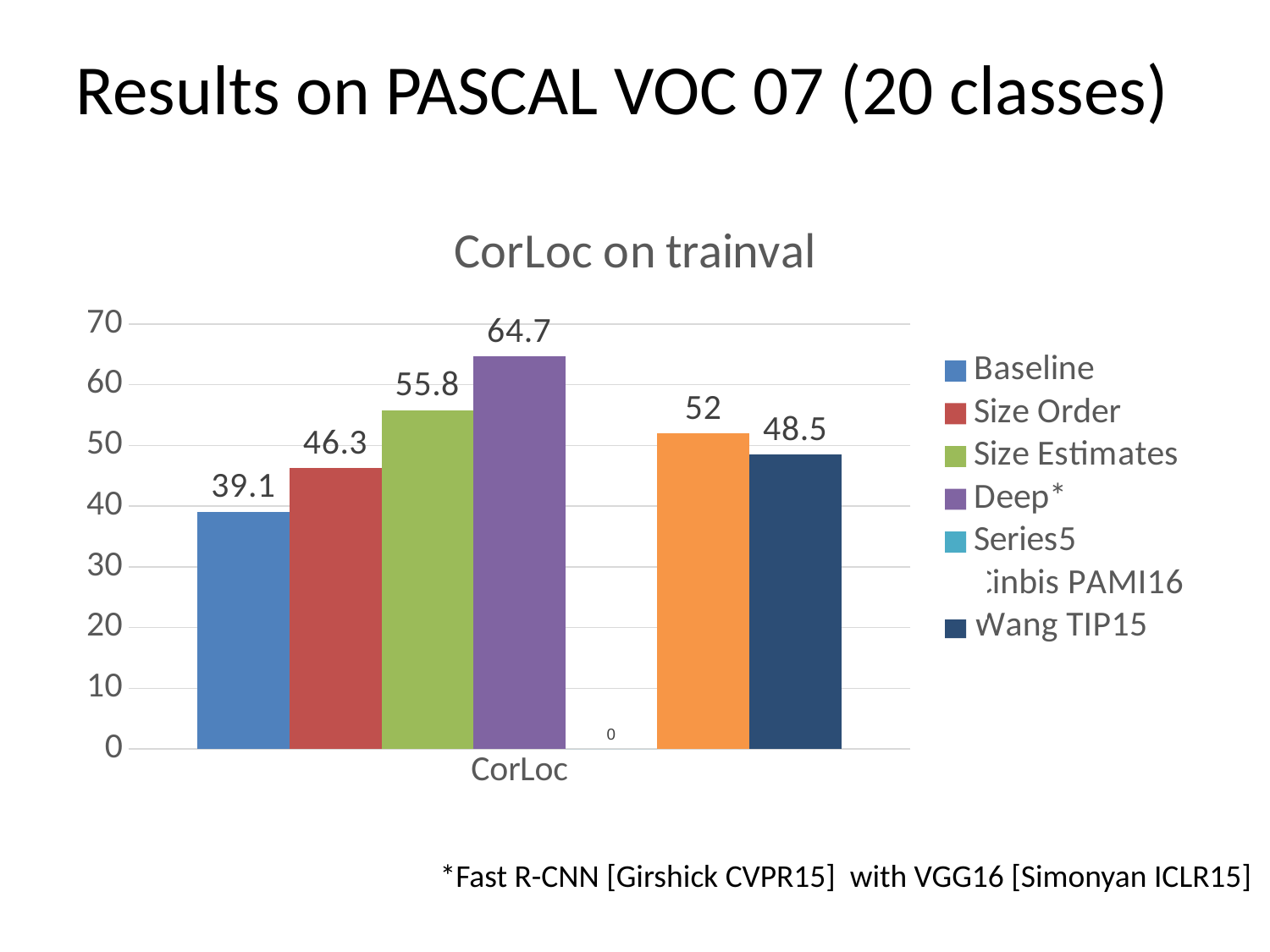

Results on PASCAL VOC 07 (20 classes)

### Chart: CorLoc on trainval

| Category | Baseline | Size Order | Size Estimates | Deep* |  | Cinbis PAMI16 | Wang TIP15 |
|---|---|---|---|---|---|---|---|
| CorLoc | 39.1 | 46.3 | 55.8 | 64.7 | 0.0 | 52.0 | 48.5 |

*Fast R-CNN [Girshick CVPR15]  with VGG16 [Simonyan ICLR15]